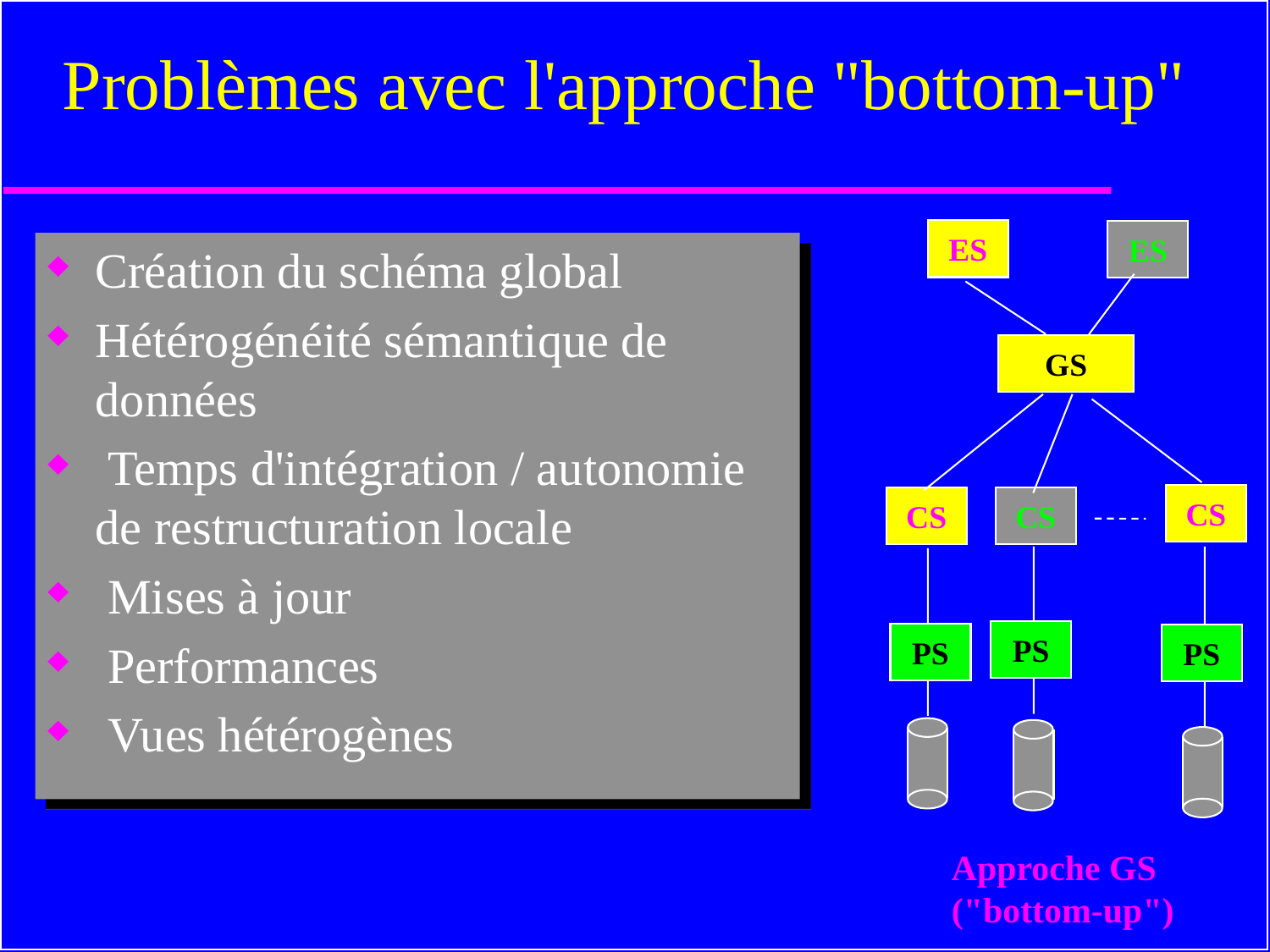

# Problèmes avec l'approche "bottom-up"
ES
ES
Création du schéma global
Hétérogénéité sémantique de données
 Temps d'intégration / autonomie de restructuration locale
 Mises à jour
 Performances
 Vues hétérogènes

GS

CS
CS
CS

PS
PS
PS

Approche GS
("bottom-up")